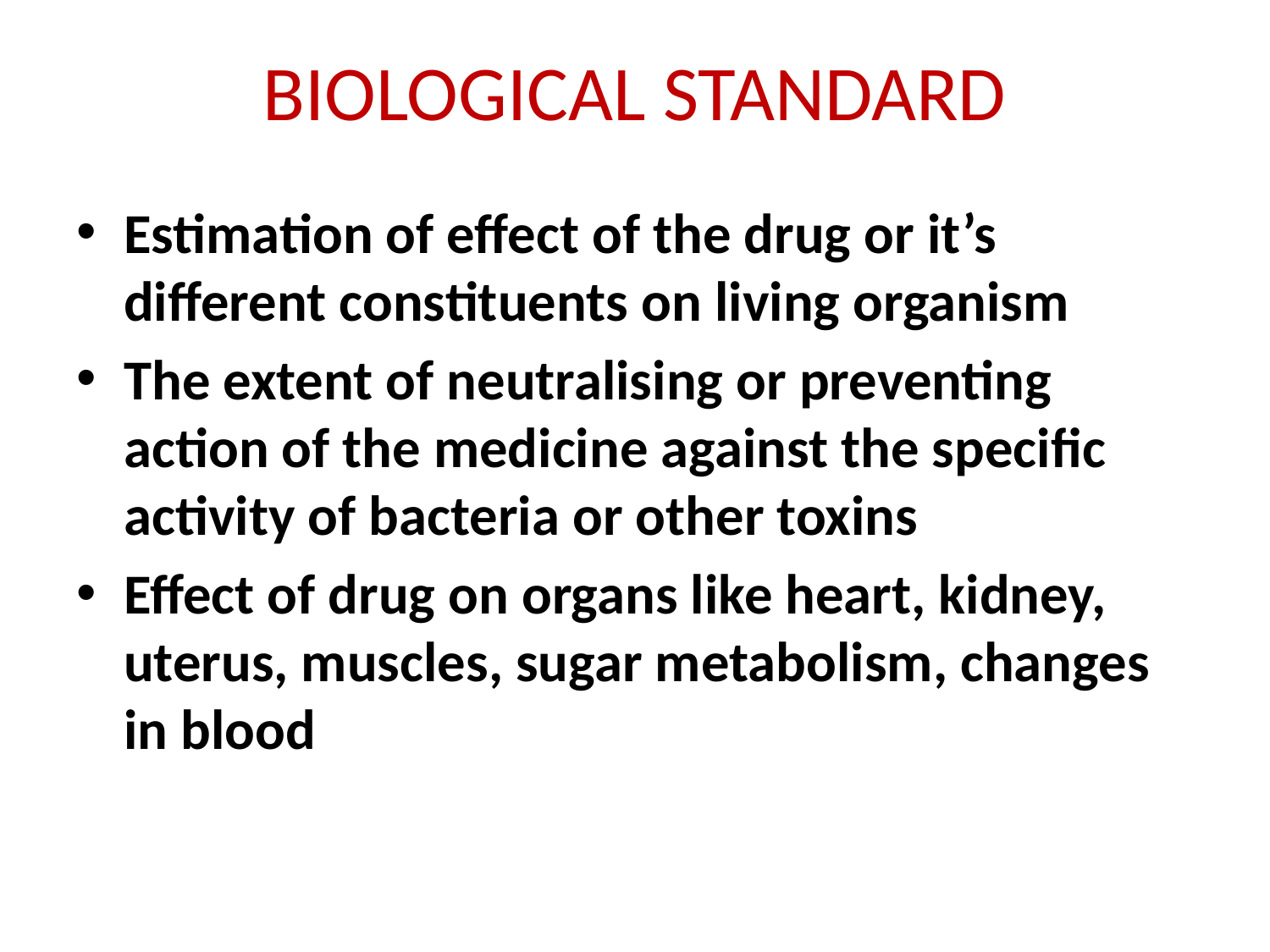

# BIOLOGICAL STANDARD
Estimation of effect of the drug or it’s different constituents on living organism
The extent of neutralising or preventing action of the medicine against the specific activity of bacteria or other toxins
Effect of drug on organs like heart, kidney, uterus, muscles, sugar metabolism, changes in blood